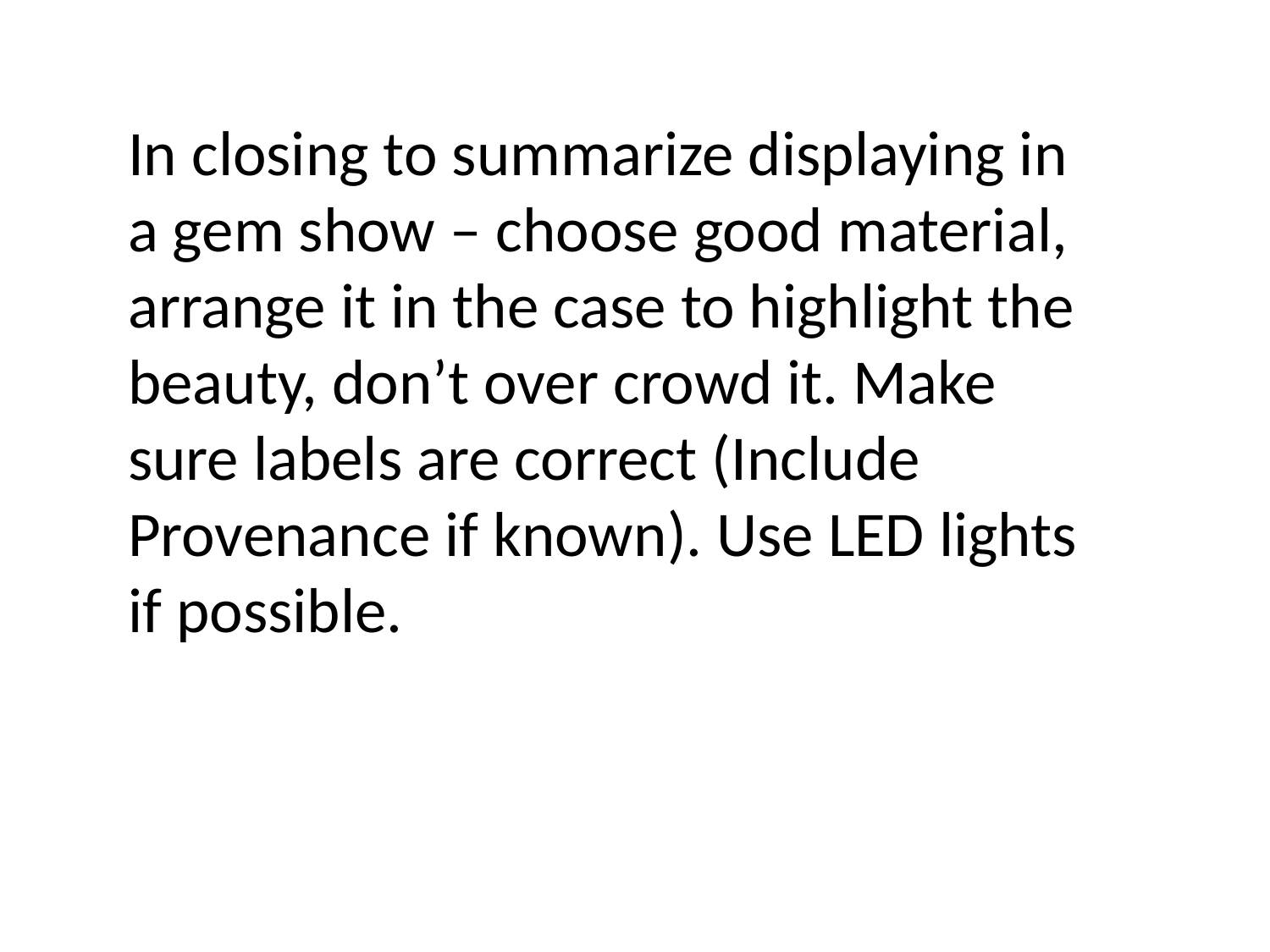

In closing to summarize displaying in a gem show – choose good material, arrange it in the case to highlight the beauty, don’t over crowd it. Make sure labels are correct (Include Provenance if known). Use LED lights if possible.